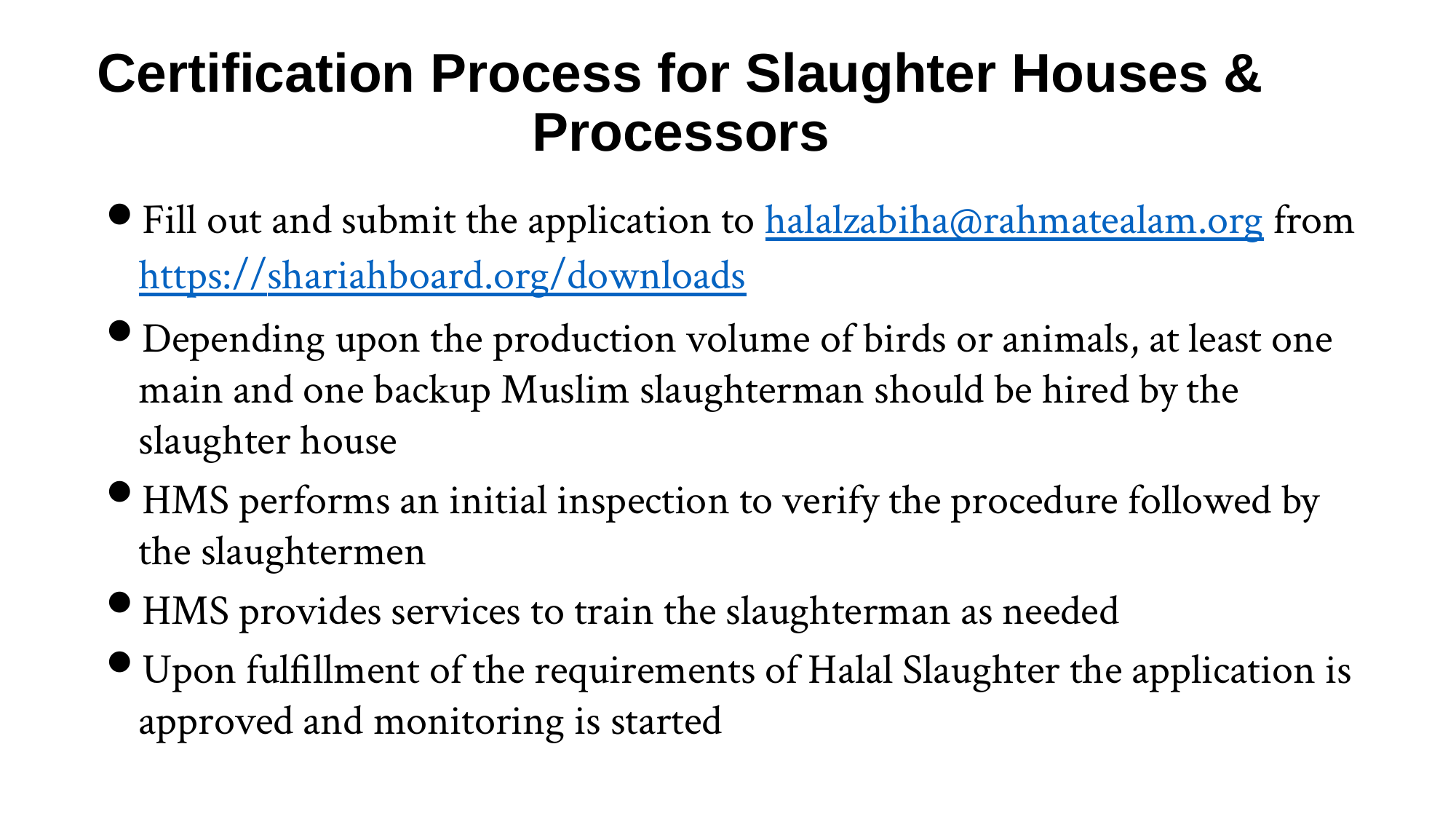

Certification Process for Slaughter Houses & Processors
Fill out and submit the application to halalzabiha@rahmatealam.org from https://shariahboard.org/downloads
Depending upon the production volume of birds or animals, at least one main and one backup Muslim slaughterman should be hired by the slaughter house
HMS performs an initial inspection to verify the procedure followed by the slaughtermen
HMS provides services to train the slaughterman as needed
Upon fulfillment of the requirements of Halal Slaughter the application is approved and monitoring is started